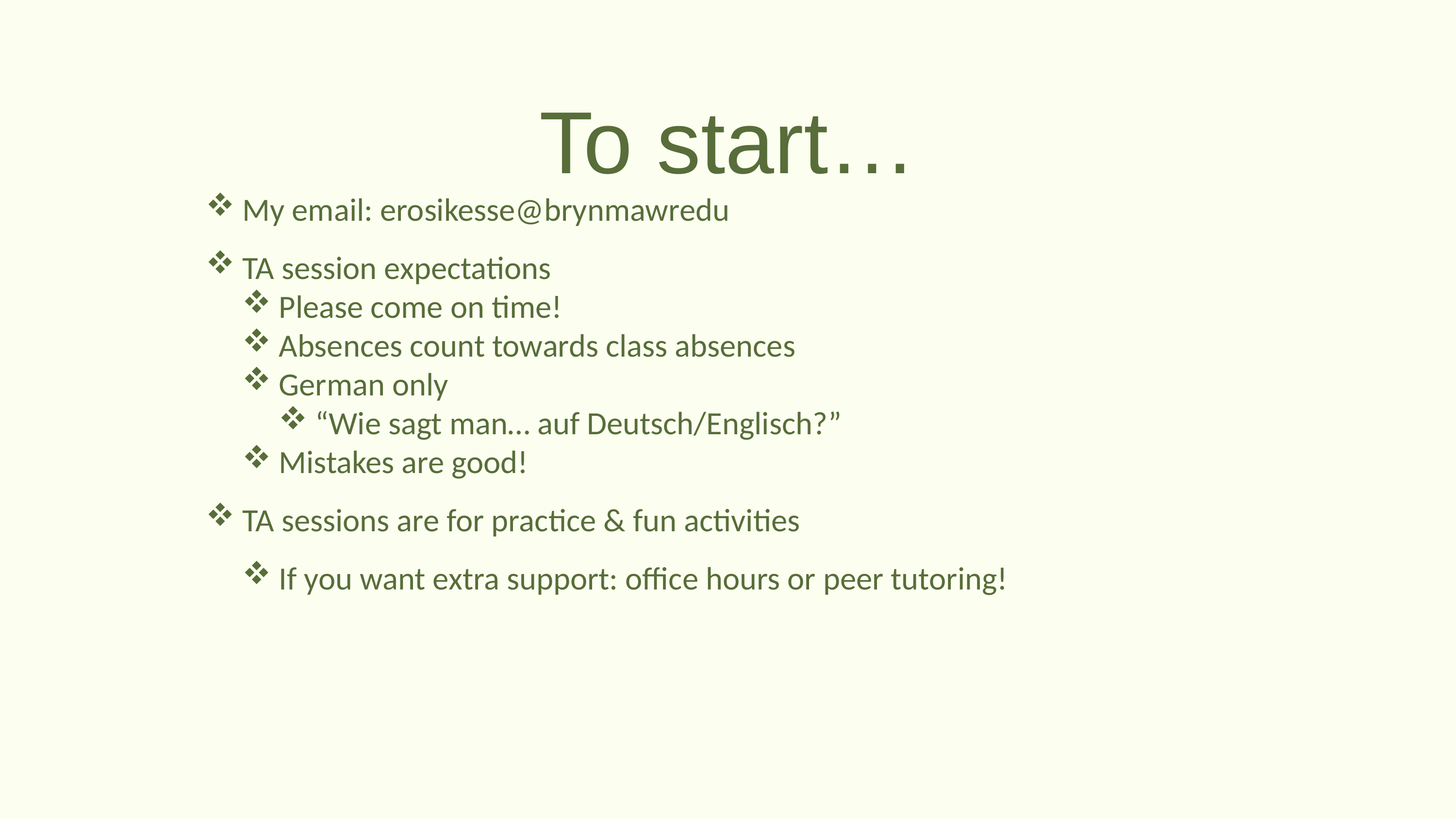

To start…
My email: erosikesse@brynmawredu
TA session expectations
Please come on time!
Absences count towards class absences
German only
“Wie sagt man… auf Deutsch/Englisch?”
Mistakes are good!
TA sessions are for practice & fun activities
If you want extra support: office hours or peer tutoring!